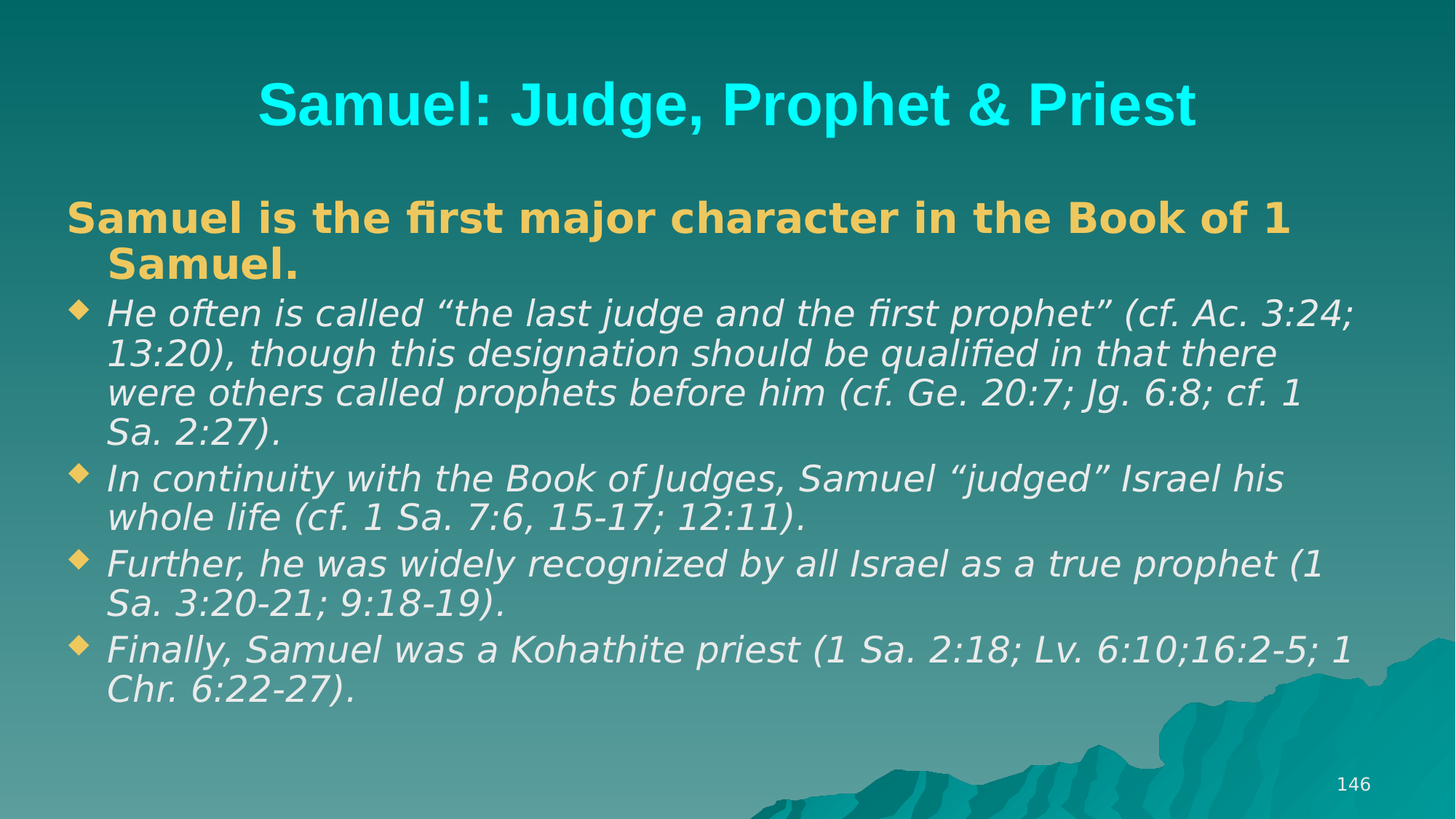

# Samuel: Judge, Prophet & Priest
Samuel is the first major character in the Book of 1 Samuel.
He often is called “the last judge and the first prophet” (cf. Ac. 3:24; 13:20), though this designation should be qualified in that there were others called prophets before him (cf. Ge. 20:7; Jg. 6:8; cf. 1 Sa. 2:27).
In continuity with the Book of Judges, Samuel “judged” Israel his whole life (cf. 1 Sa. 7:6, 15-17; 12:11).
Further, he was widely recognized by all Israel as a true prophet (1 Sa. 3:20-21; 9:18-19).
Finally, Samuel was a Kohathite priest (1 Sa. 2:18; Lv. 6:10;16:2-5; 1 Chr. 6:22-27).
146